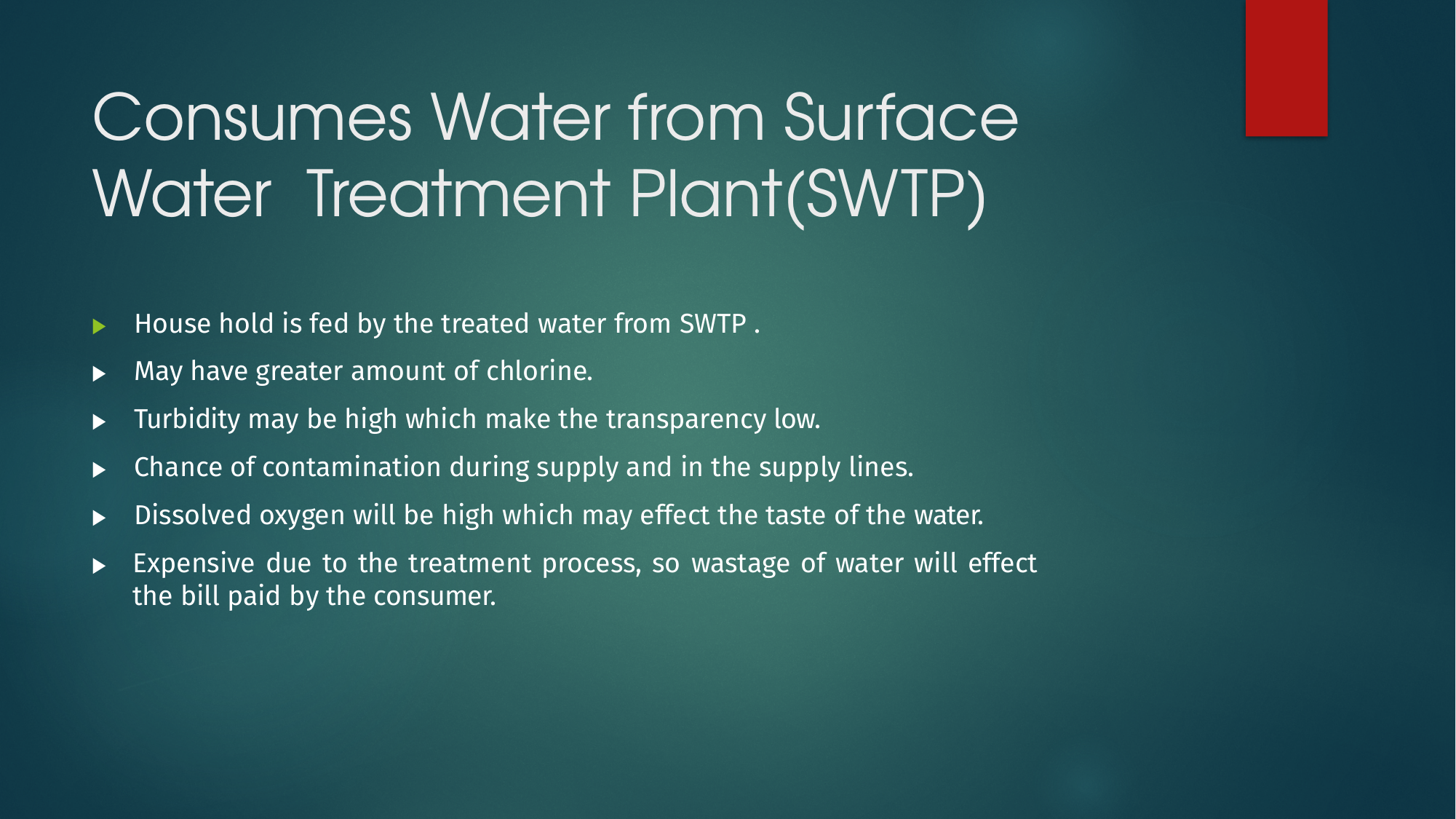

# Consumes Water from Surface Water  Treatment Plant(SWTP)
▶	House hold is fed by the treated water from SWTP .
▶	May have greater amount of chlorine.
▶	Turbidity may be high which make the transparency low.
▶	Chance of contamination during supply and in the supply lines.
▶	Dissolved oxygen will be high which may effect the taste of the water.
▶	Expensive due to the treatment process, so wastage of water will effect  the bill paid by the consumer.